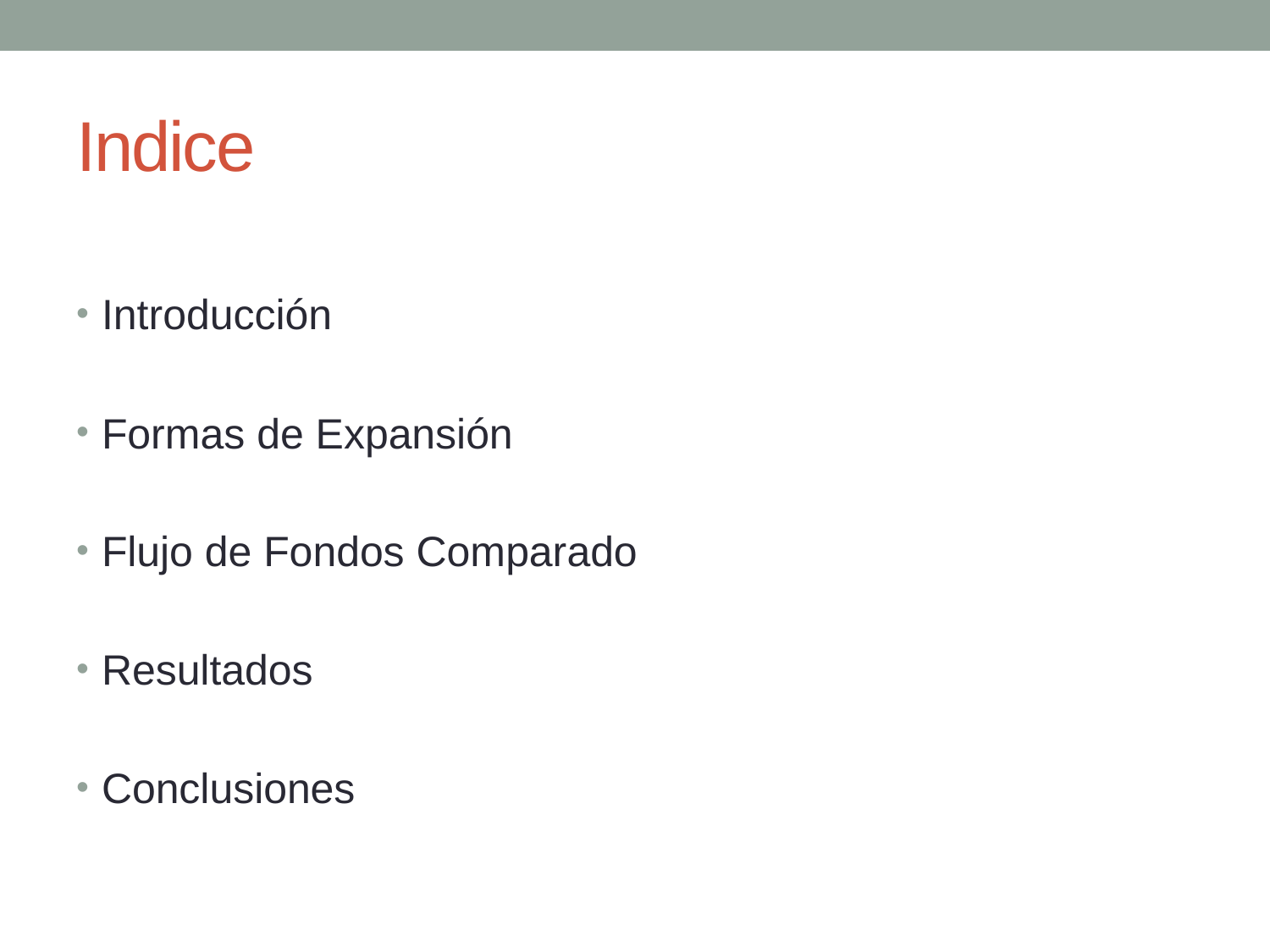

# Indice

Introducción

Formas de Expansión

Flujo de Fondos Comparado

Resultados

Conclusiones